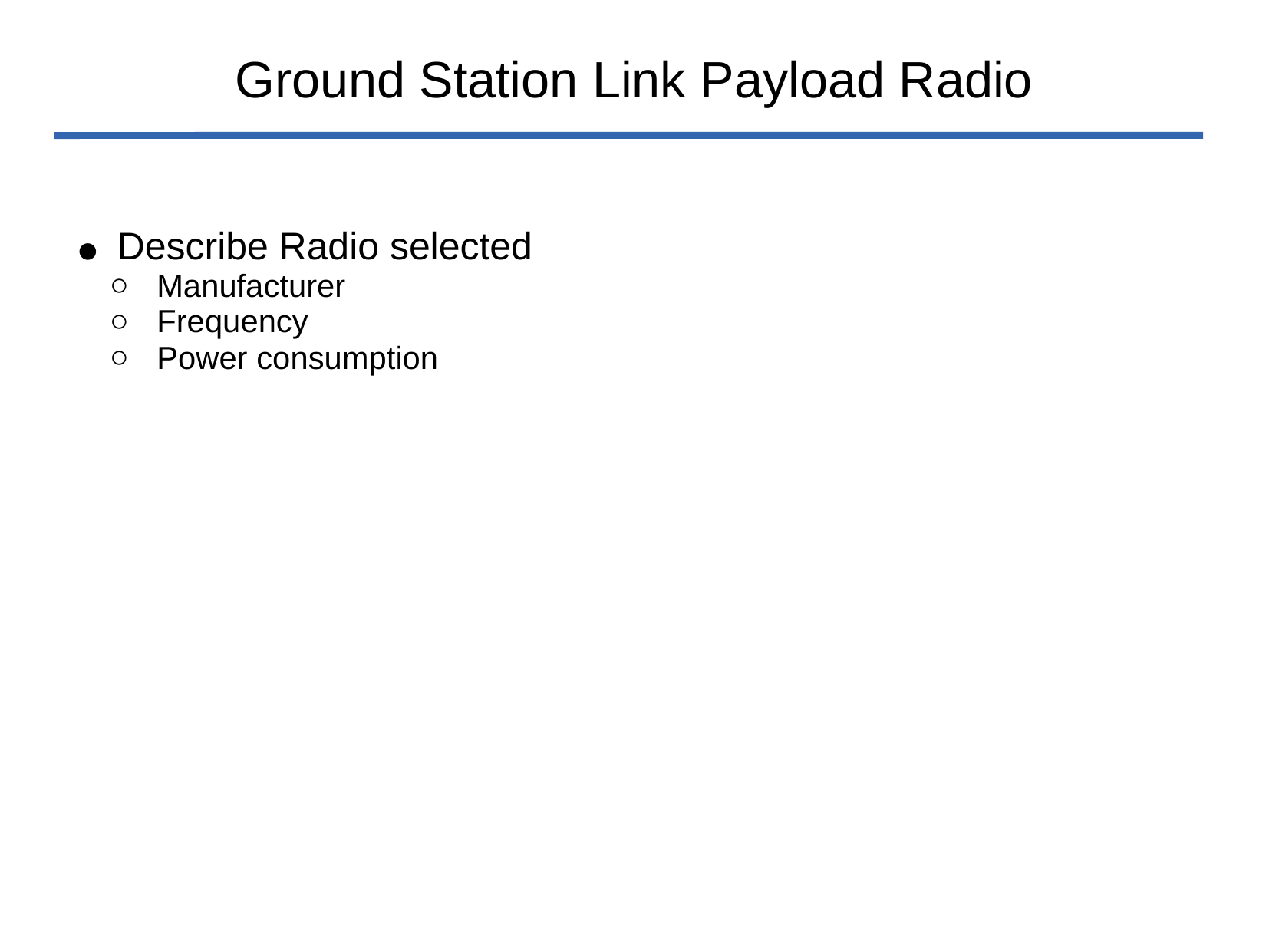

# Ground Station Link Payload Radio
Describe Radio selected
Manufacturer
Frequency
Power consumption